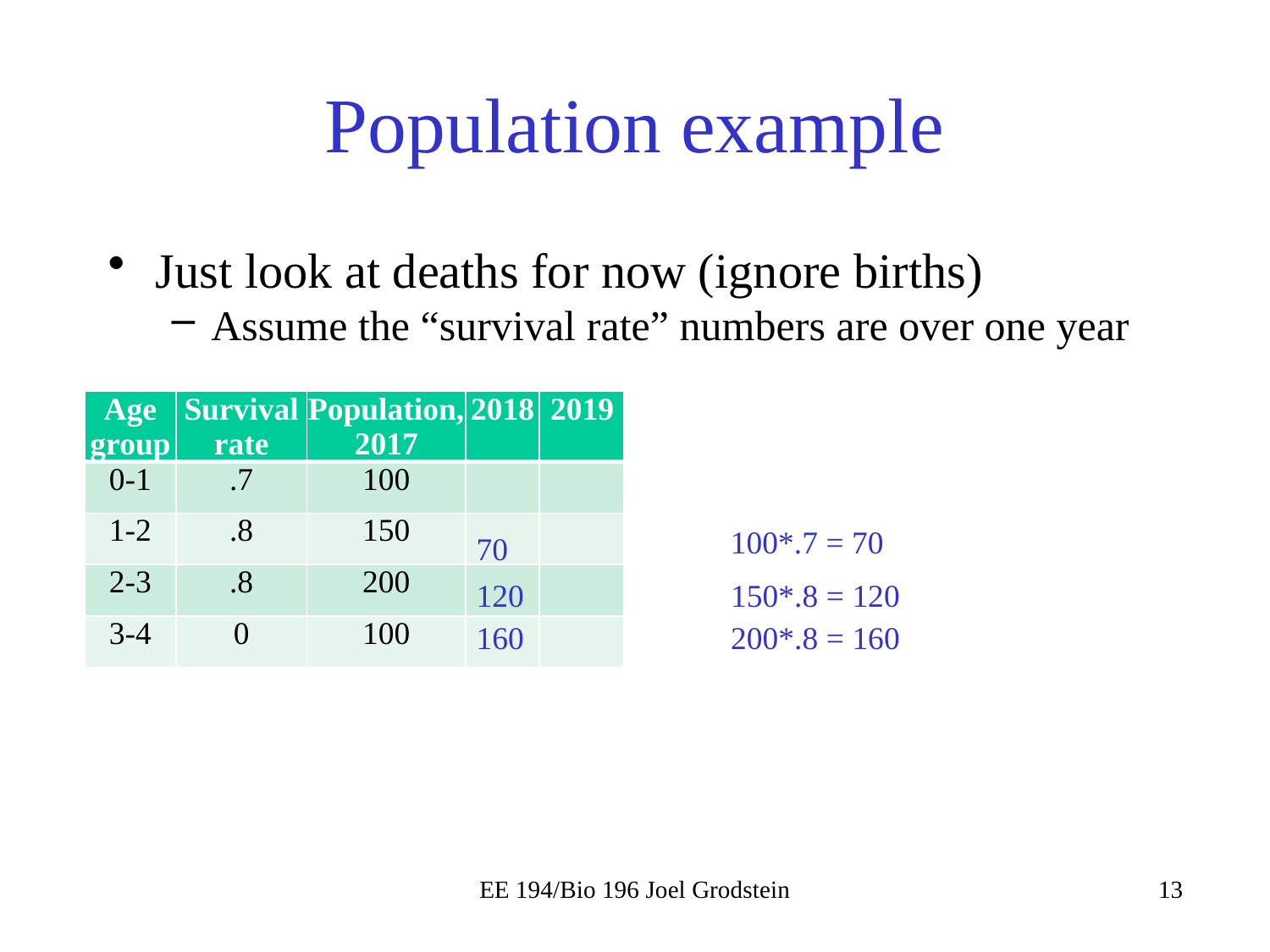

# Population example
Just look at deaths for now (ignore births)
Assume the “survival rate” numbers are over one year
| Age group | Survival rate | Population, 2017 | 2018 | 2019 |
| --- | --- | --- | --- | --- |
| 0-1 | .7 | 100 |  |  |
| 1-2 | .8 | 150 |  |  |
| 2-3 | .8 | 200 |  |  |
| 3-4 | 0 | 100 |  |  |
100*.7 = 70
70
120
150*.8 = 120
160
200*.8 = 160
EE 194/Bio 196 Joel Grodstein